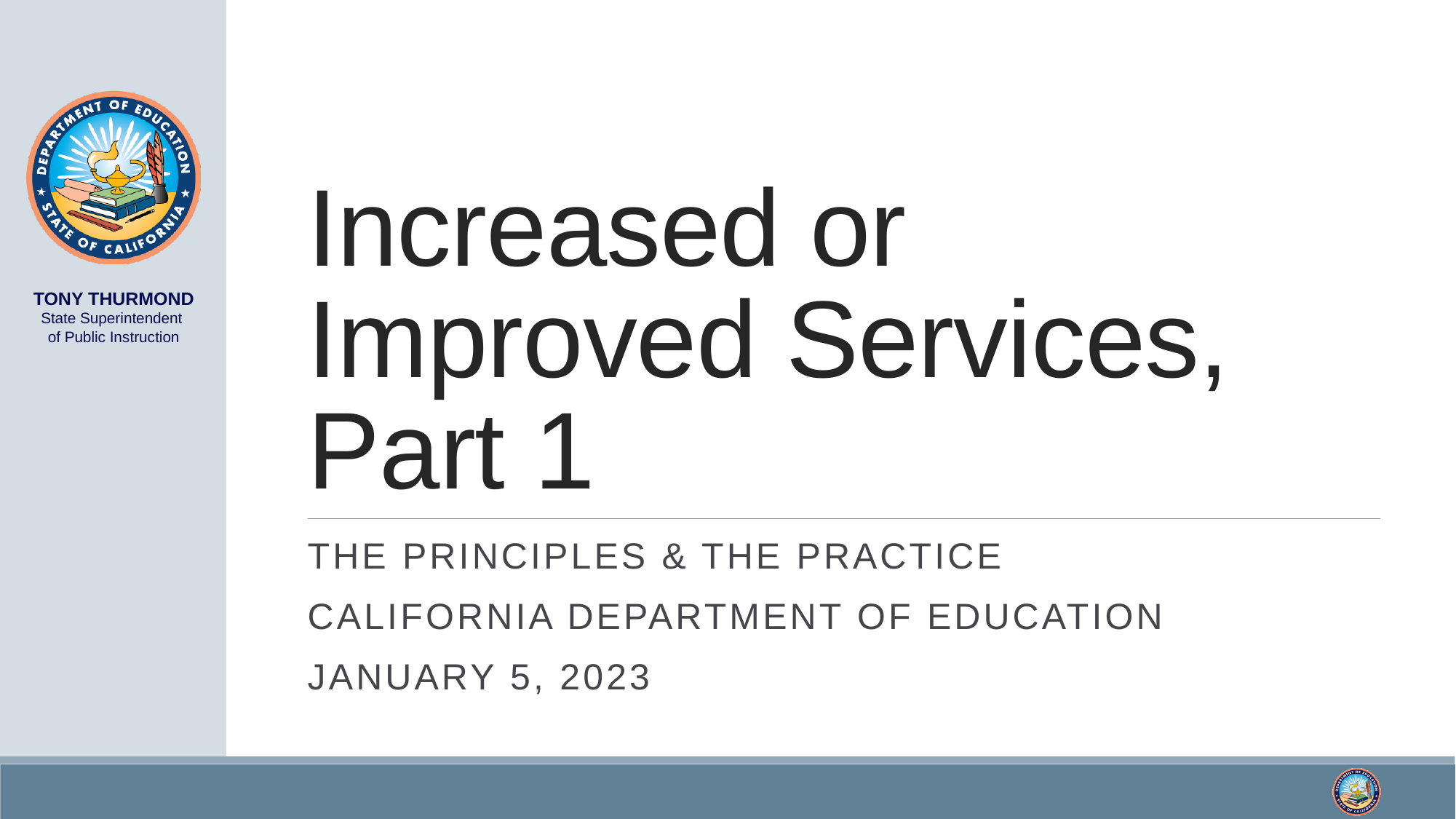

# Increased or Improved Services, Part 1
The Principles & The Practice
California Department of Education
JANUARY 5, 2023